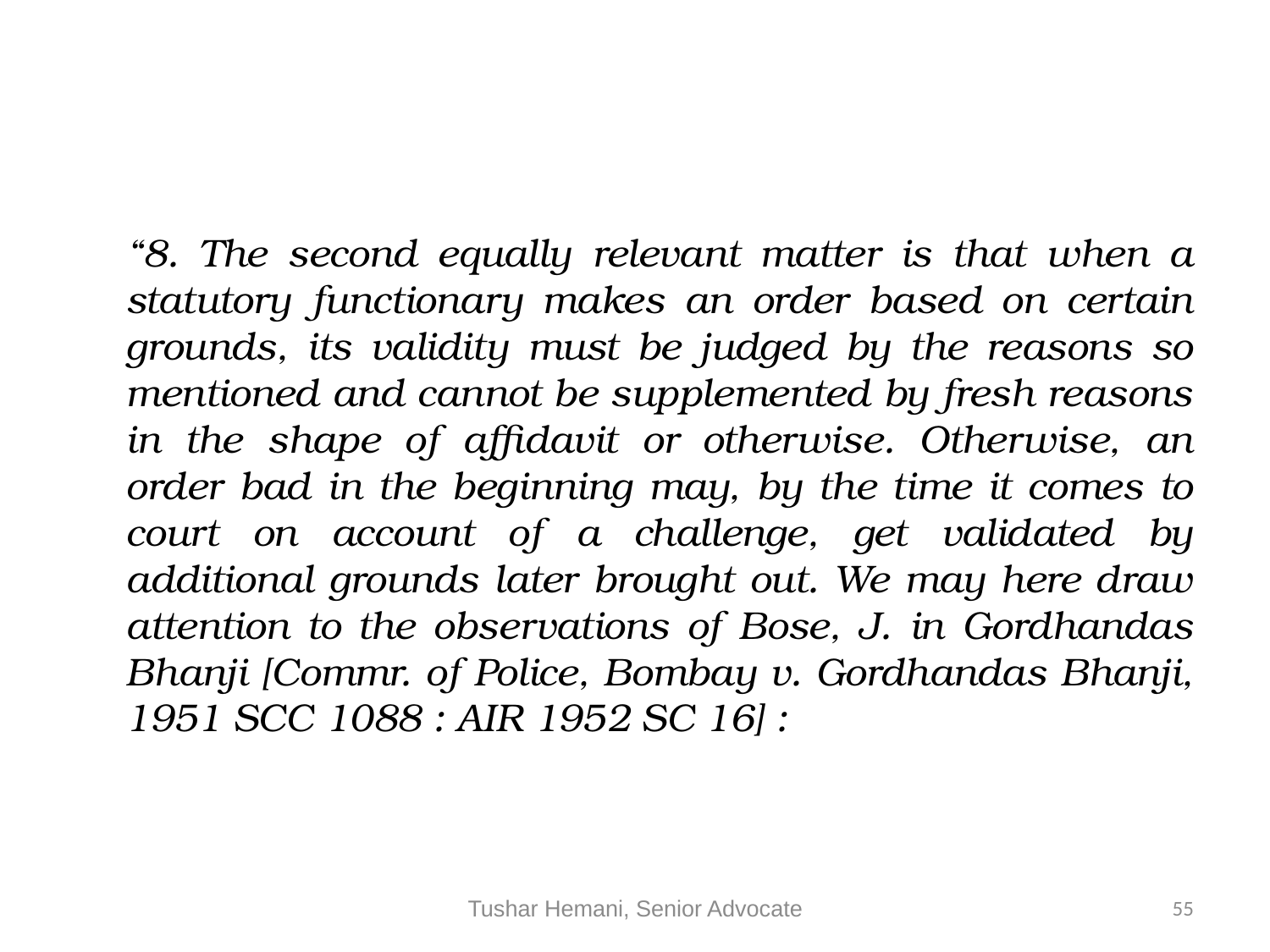

#
“8. The second equally relevant matter is that when a statutory functionary makes an order based on certain grounds, its validity must be judged by the reasons so mentioned and cannot be supplemented by fresh reasons in the shape of affidavit or otherwise. Otherwise, an order bad in the beginning may, by the time it comes to court on account of a challenge, get validated by additional grounds later brought out. We may here draw attention to the observations of Bose, J. in Gordhandas Bhanji [Commr. of Police, Bombay v. Gordhandas Bhanji, 1951 SCC 1088 : AIR 1952 SC 16] :
Tushar Hemani, Senior Advocate
55